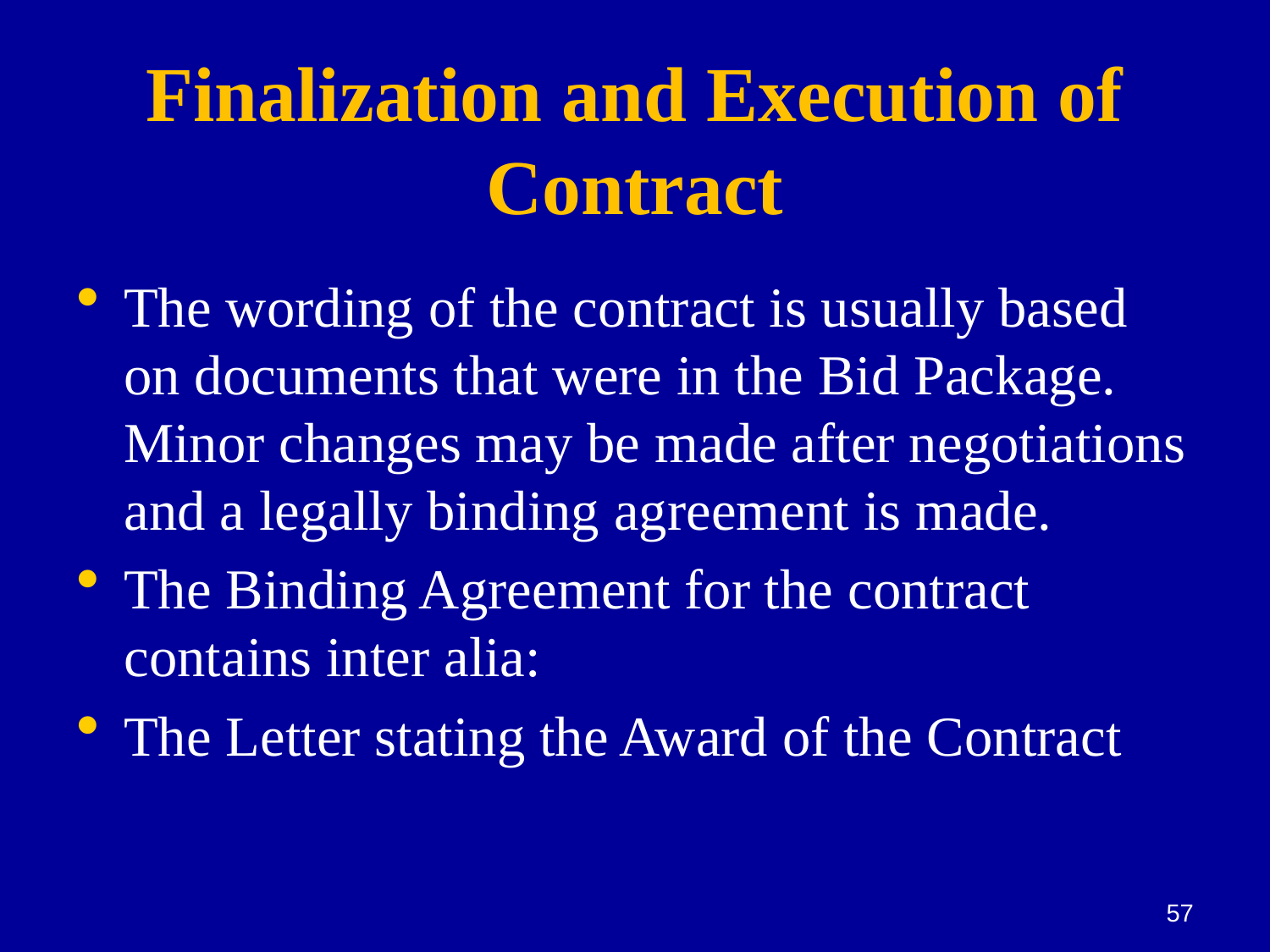

# Finalization and Execution of Contract
The wording of the contract is usually based on documents that were in the Bid Package.  Minor changes may be made after negotiations and a legally binding agreement is made.
The Binding Agreement for the contract contains inter alia:
The Letter stating the Award of the Contract
57